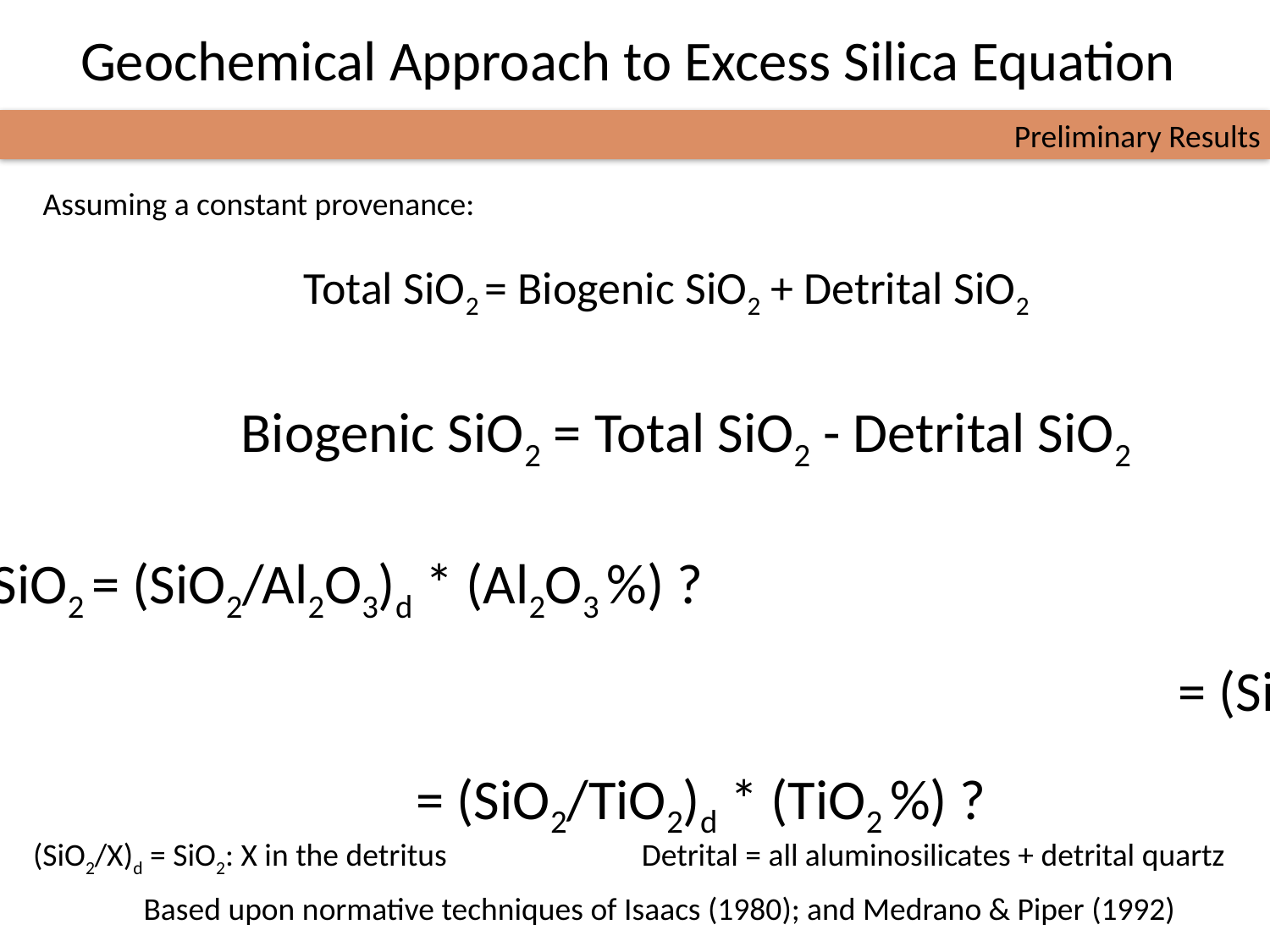

# Geochemical Approach to Excess Silica Equation
Preliminary Results
Assuming a constant provenance:
Total SiO2 = Biogenic SiO2 + Detrital SiO2
Biogenic SiO2 = Total SiO2 - Detrital SiO2
		  Detrital SiO2 = (SiO2/Al2O3)d * (Al2O3 %) ?
												  	= (SiO2/K2O)d * (K2O %) ?
							= (SiO2/TiO2)d * (TiO2 %) ?

(SiO2/X)d = SiO2: X in the detritus
Detrital = all aluminosilicates + detrital quartz
Based upon normative techniques of Isaacs (1980); and Medrano & Piper (1992)